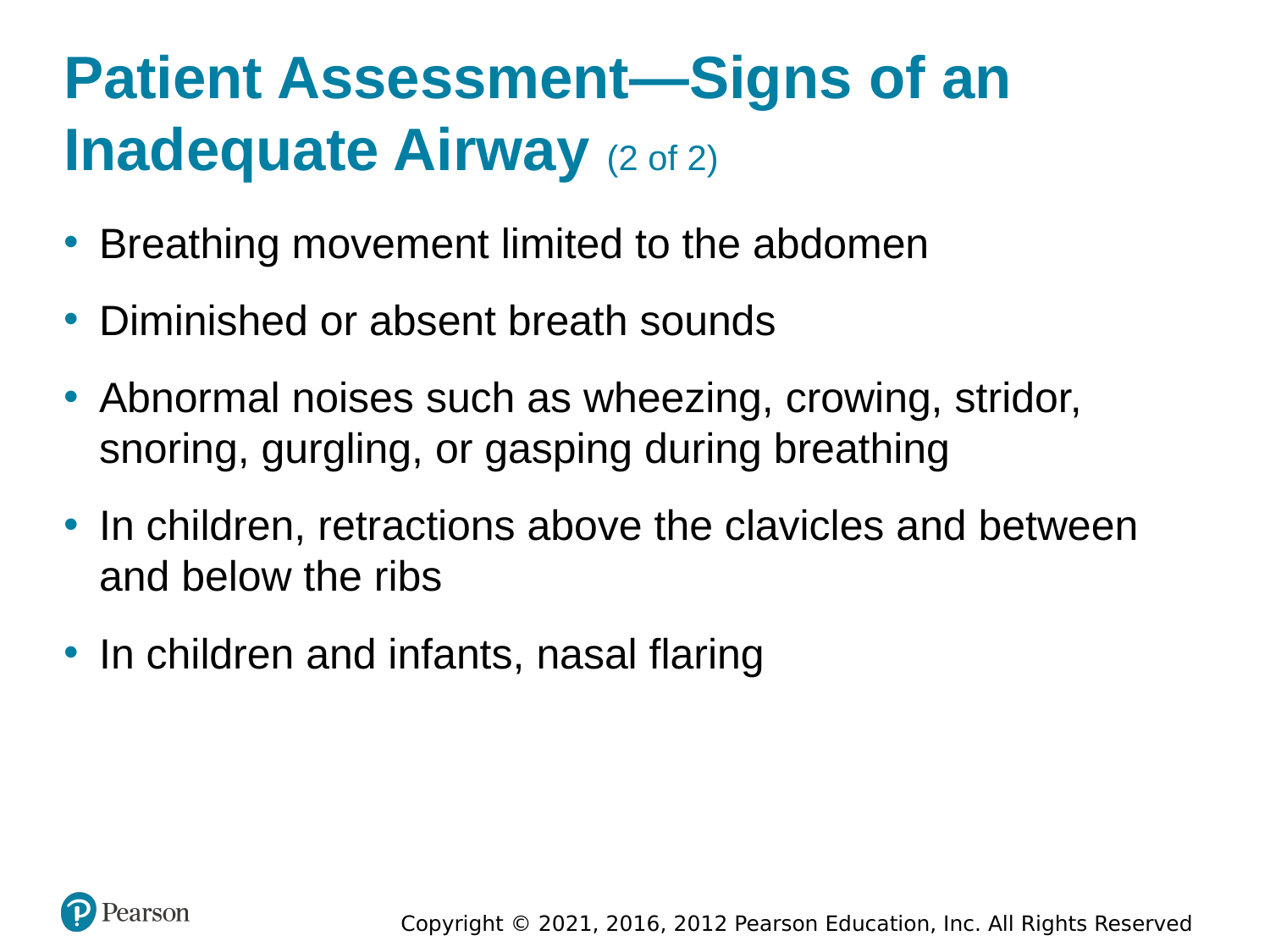

# Patient Assessment—Signs of an Inadequate Airway (2 of 2)
Breathing movement limited to the abdomen
Diminished or absent breath sounds
Abnormal noises such as wheezing, crowing, stridor, snoring, gurgling, or gasping during breathing
In children, retractions above the clavicles and between and below the ribs
In children and infants, nasal flaring